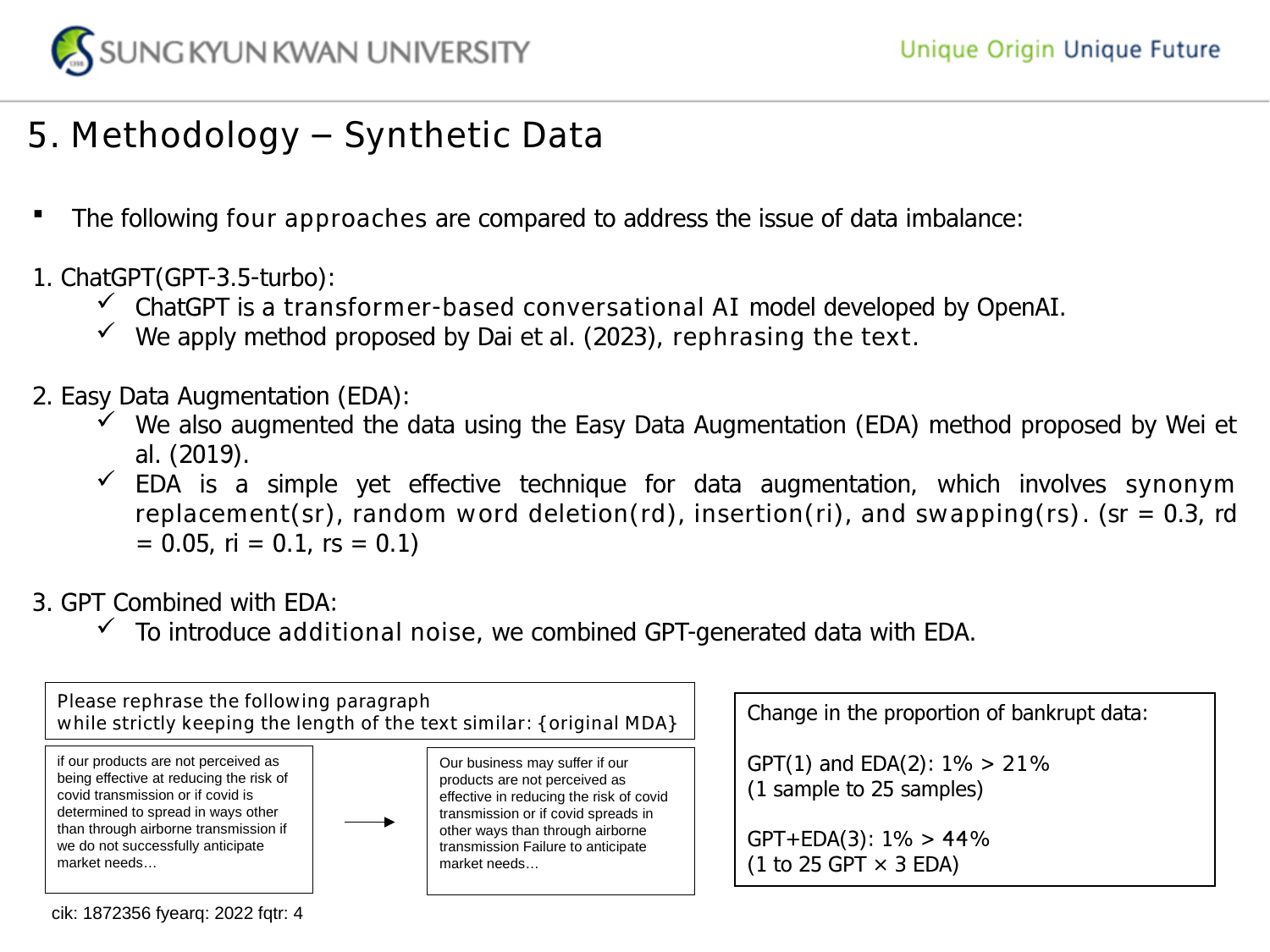

5. Methodology – Synthetic Data
The following four approaches are compared to address the issue of data imbalance:

1. ChatGPT(GPT-3.5-turbo):
ChatGPT is a transformer-based conversational AI model developed by OpenAI.
We apply method proposed by Dai et al. (2023), rephrasing the text.

2. Easy Data Augmentation (EDA):
We also augmented the data using the Easy Data Augmentation (EDA) method proposed by Wei et al. (2019).
EDA is a simple yet effective technique for data augmentation, which involves synonym replacement(sr), random word deletion(rd), insertion(ri), and swapping(rs). (sr = 0.3, rd = 0.05, ri = 0.1, rs = 0.1)

3. GPT Combined with EDA:
To introduce additional noise, we combined GPT-generated data with EDA.
Please rephrase the following paragraph
while strictly keeping the length of the text similar: {original MDA}
Change in the proportion of bankrupt data:

GPT(1) and EDA(2): 1% > 21%
(1 sample to 25 samples)

GPT+EDA(3): 1% > 44%
(1 to 25 GPT × 3 EDA)
if our products are not perceived as being effective at reducing the risk of covid transmission or if covid is determined to spread in ways other than through airborne transmission if we do not successfully anticipate market needs…

Our business may suffer if our products are not perceived as effective in reducing the risk of covid transmission or if covid spreads in other ways than through airborne transmission Failure to anticipate market needs…

cik: 1872356 fyearq: 2022 fqtr: 4